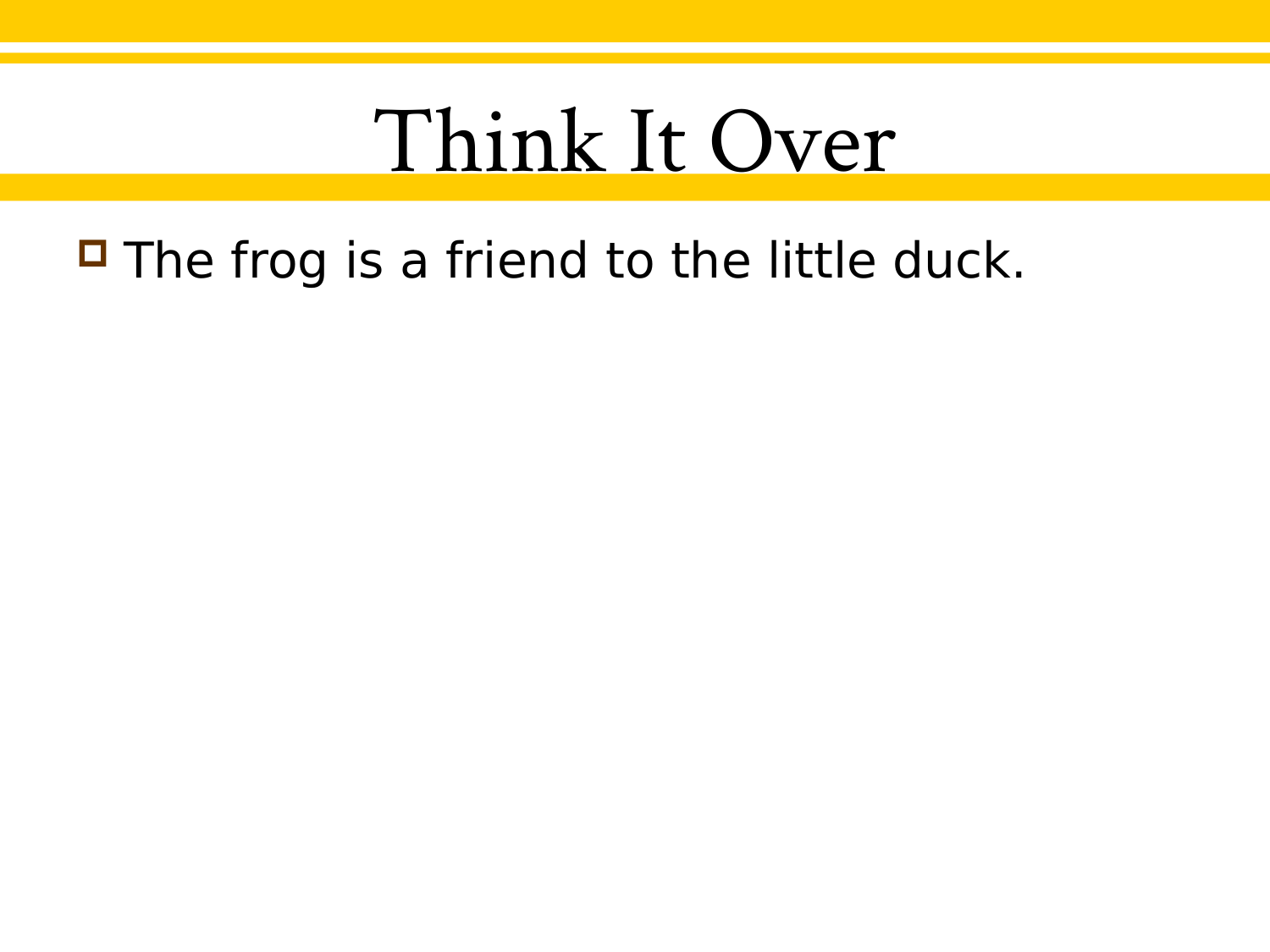

# Think It Over
The frog is a friend to the little duck.